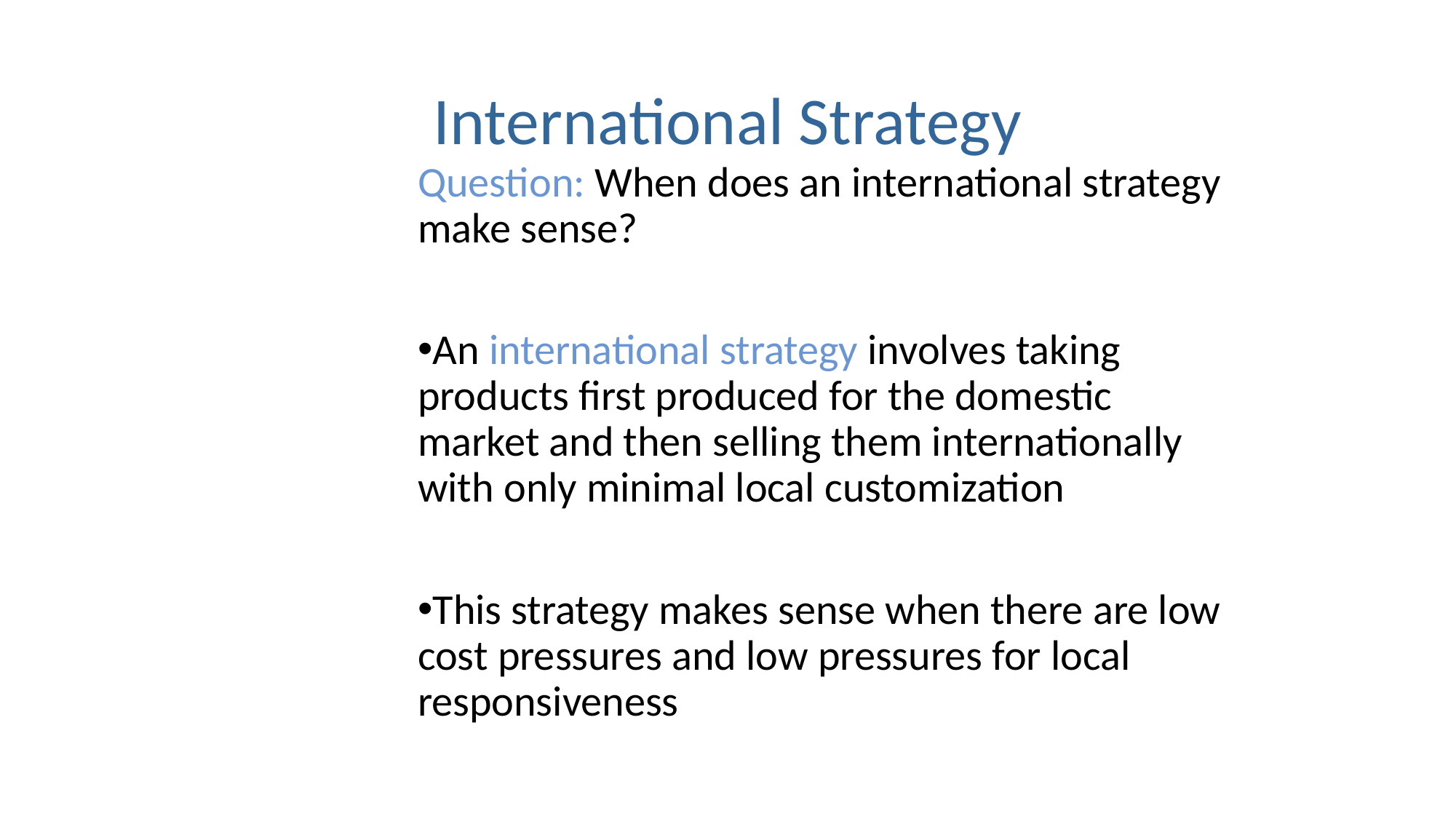

# International Strategy
Question: When does an international strategy make sense?

An international strategy involves taking products first produced for the domestic market and then selling them internationally with only minimal local customization

This strategy makes sense when there are low cost pressures and low pressures for local responsiveness